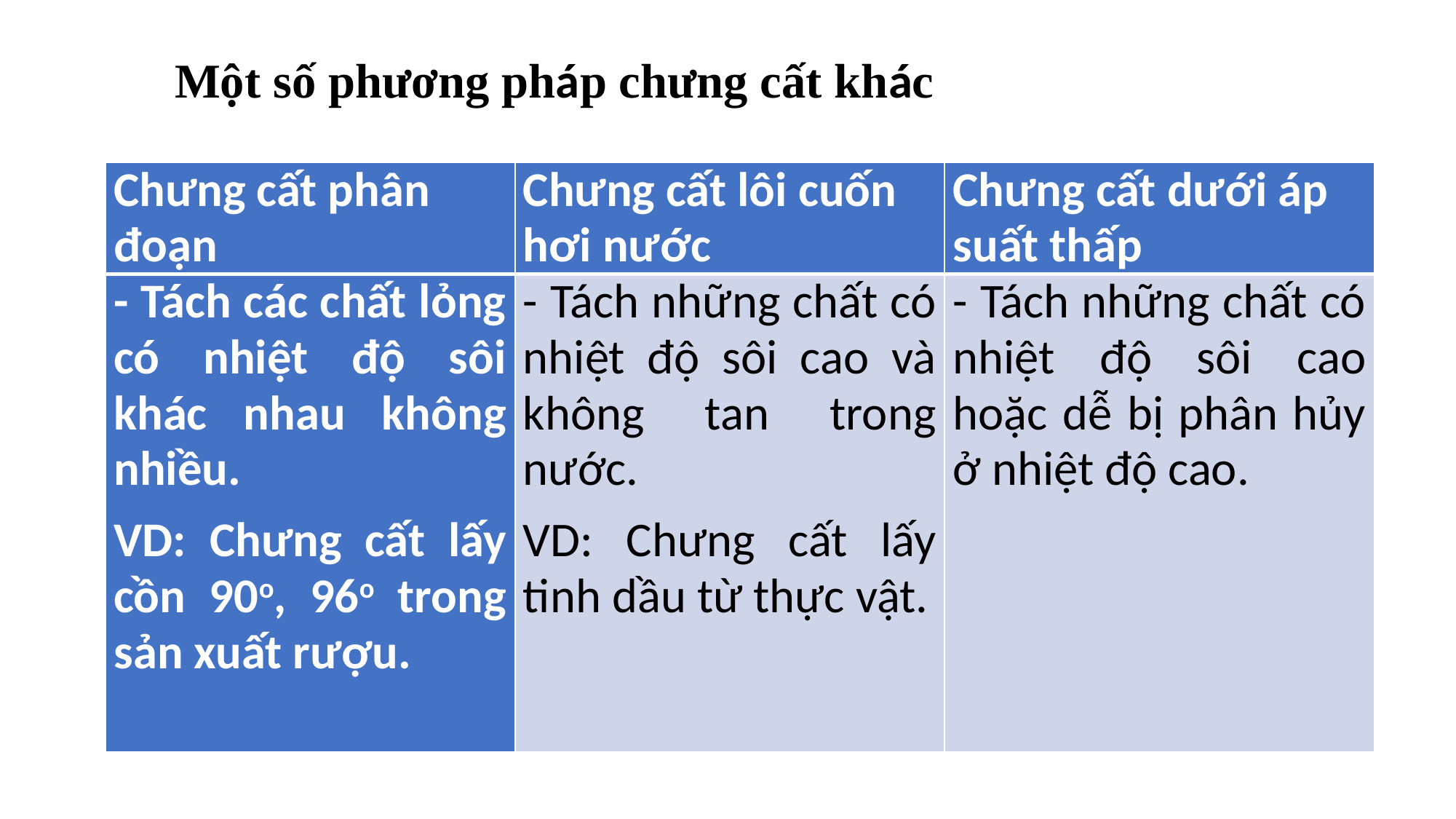

Một số phương pháp chưng cất khác
| Chưng cất phân đoạn | Chưng cất lôi cuốn hơi nước | Chưng cất dưới áp suất thấp |
| --- | --- | --- |
| - Tách các chất lỏng có nhiệt độ sôi khác nhau không nhiều. VD: Chưng cất lấy cồn 90o, 96o trong sản xuất rượu. | - Tách những chất có nhiệt độ sôi cao và không tan trong nước. VD: Chưng cất lấy tinh dầu từ thực vật. | - Tách những chất có nhiệt độ sôi cao hoặc dễ bị phân hủy ở nhiệt độ cao. |